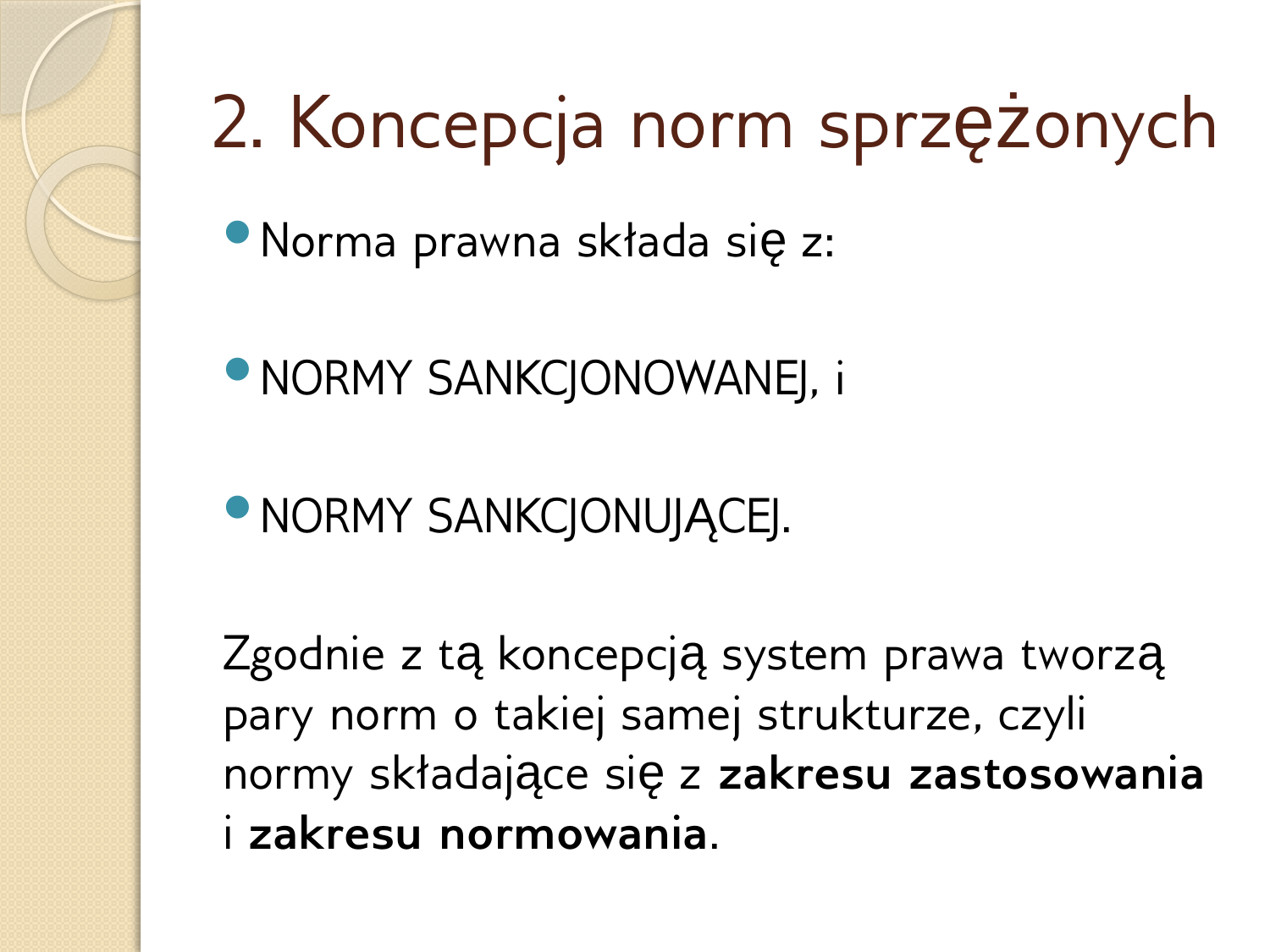

# 2. Koncepcja norm sprzężonych
Norma prawna składa się z:

NORMY SANKCJONOWANEJ, i

NORMY SANKCJONUJĄCEJ.

Zgodnie z tą koncepcją system prawa tworzą pary norm o takiej samej strukturze, czyli normy składające się z zakresu zastosowania i zakresu normowania.